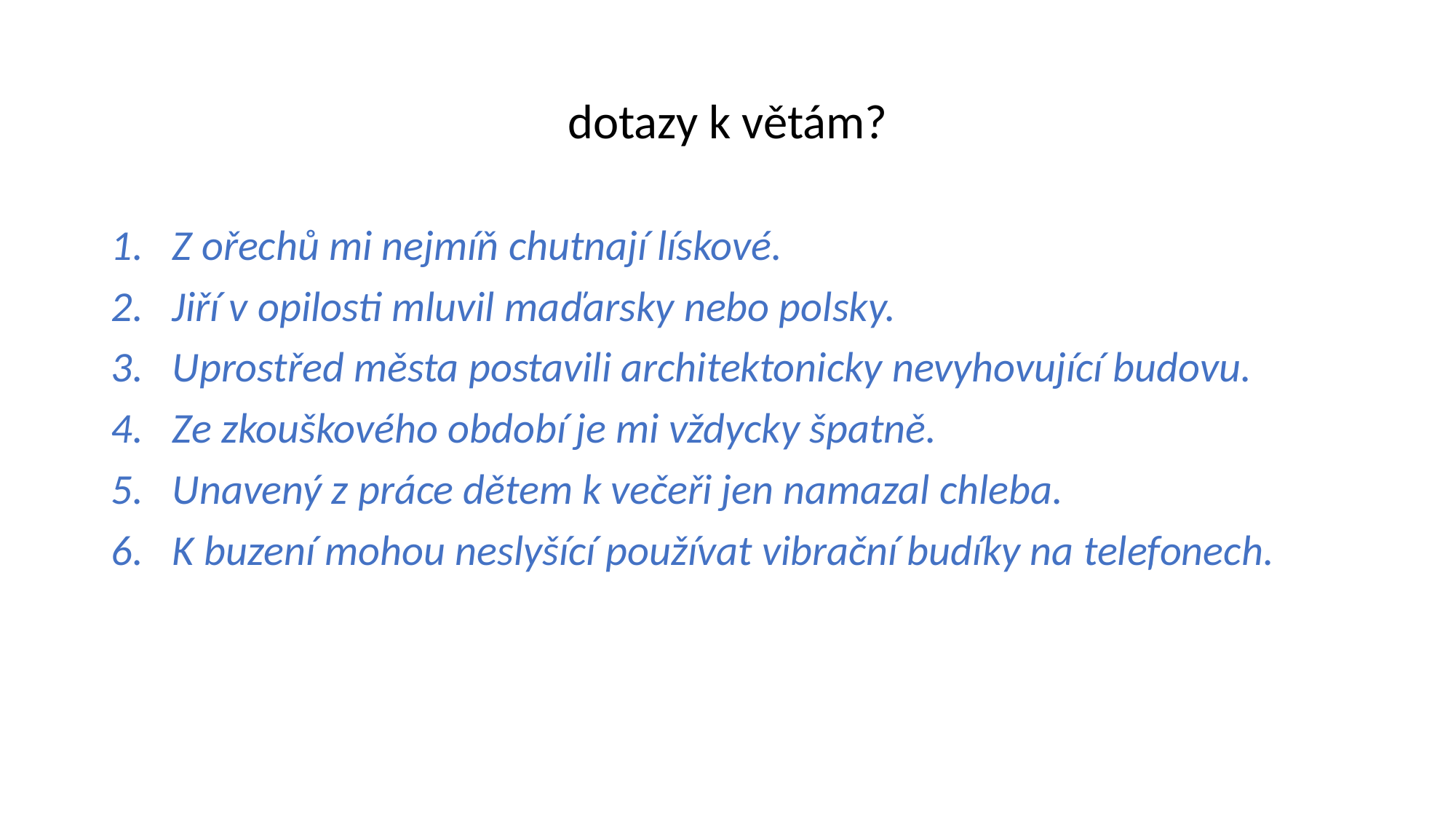

# dotazy k větám?
Z ořechů mi nejmíň chutnají lískové.
Jiří v opilosti mluvil maďarsky nebo polsky.
Uprostřed města postavili architektonicky nevyhovující budovu.
Ze zkouškového období je mi vždycky špatně.
Unavený z práce dětem k večeři jen namazal chleba.
K buzení mohou neslyšící používat vibrační budíky na telefonech.